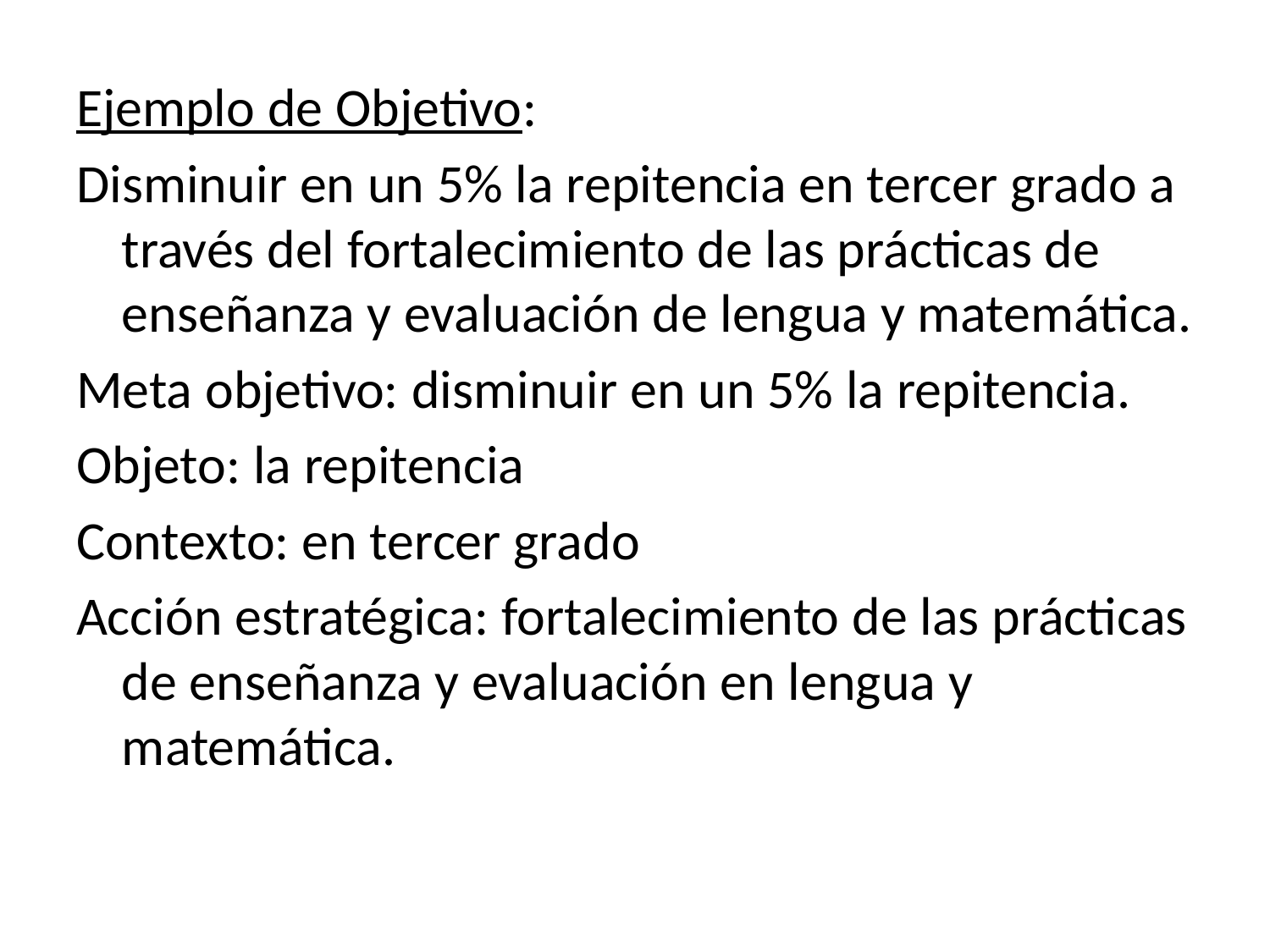

Ejemplo de Objetivo:
Disminuir en un 5% la repitencia en tercer grado a través del fortalecimiento de las prácticas de enseñanza y evaluación de lengua y matemática.
Meta objetivo: disminuir en un 5% la repitencia.
Objeto: la repitencia
Contexto: en tercer grado
Acción estratégica: fortalecimiento de las prácticas de enseñanza y evaluación en lengua y matemática.